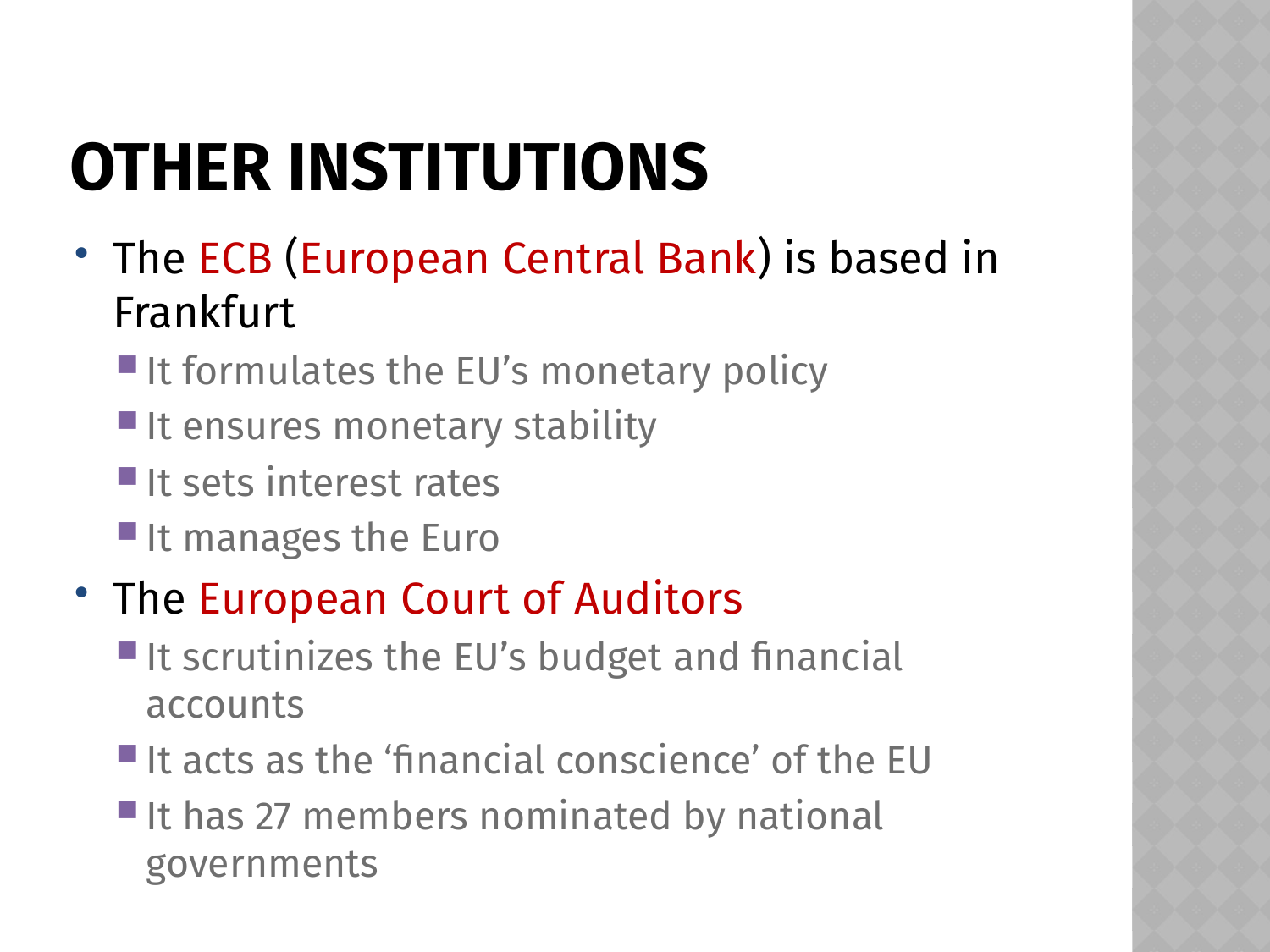

# Other institutions
The ECB (European Central Bank) is based in Frankfurt
It formulates the EU’s monetary policy
It ensures monetary stability
It sets interest rates
It manages the Euro
The European Court of Auditors
It scrutinizes the EU’s budget and financial accounts
It acts as the ‘financial conscience’ of the EU
It has 27 members nominated by national governments